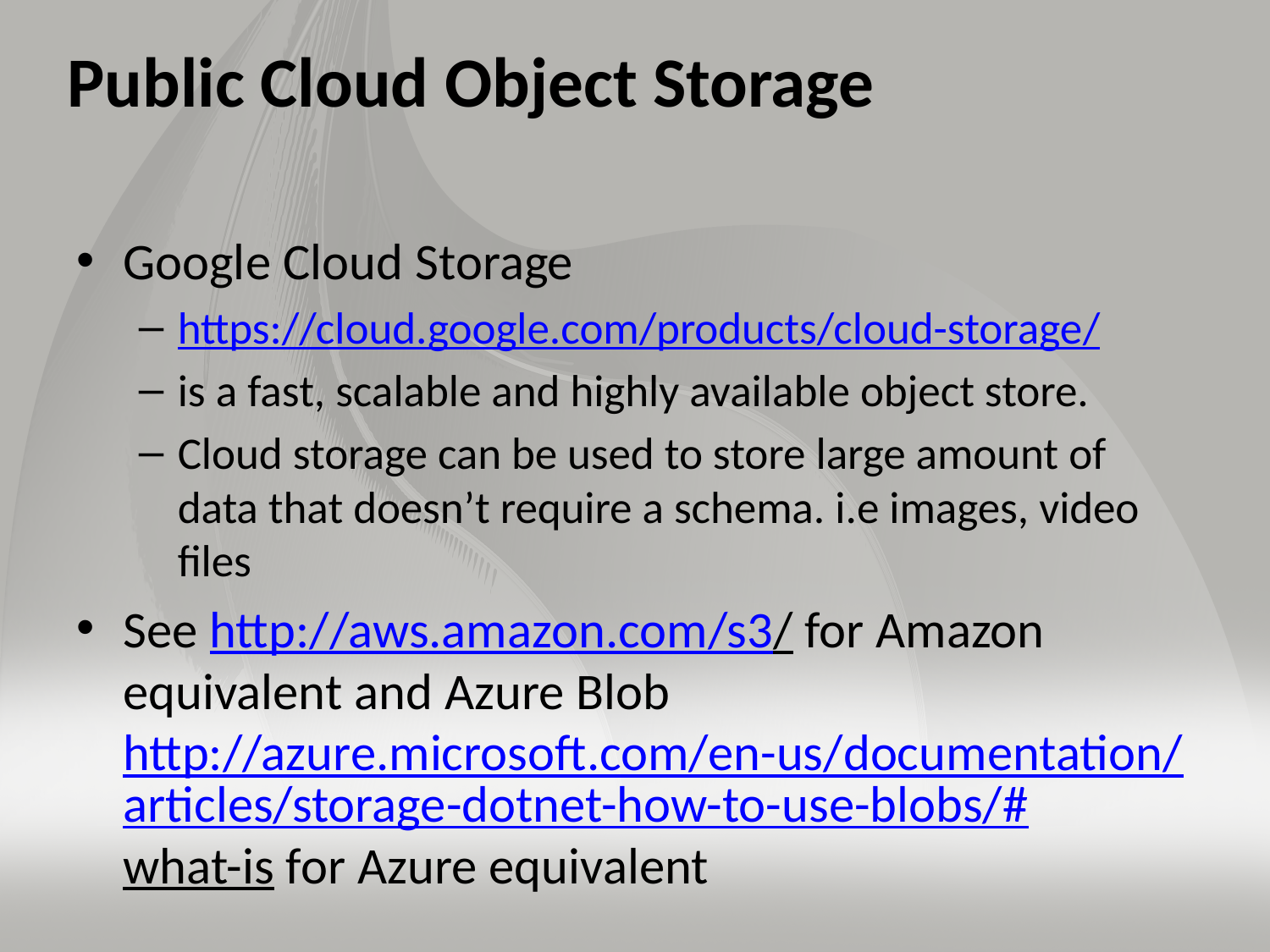

# Public Cloud Object Storage
Google Cloud Storage
https://cloud.google.com/products/cloud-storage/
is a fast, scalable and highly available object store.
Cloud storage can be used to store large amount of data that doesn’t require a schema. i.e images, video files
See http://aws.amazon.com/s3/ for Amazon equivalent and Azure Blob http://azure.microsoft.com/en-us/documentation/articles/storage-dotnet-how-to-use-blobs/#what-is for Azure equivalent